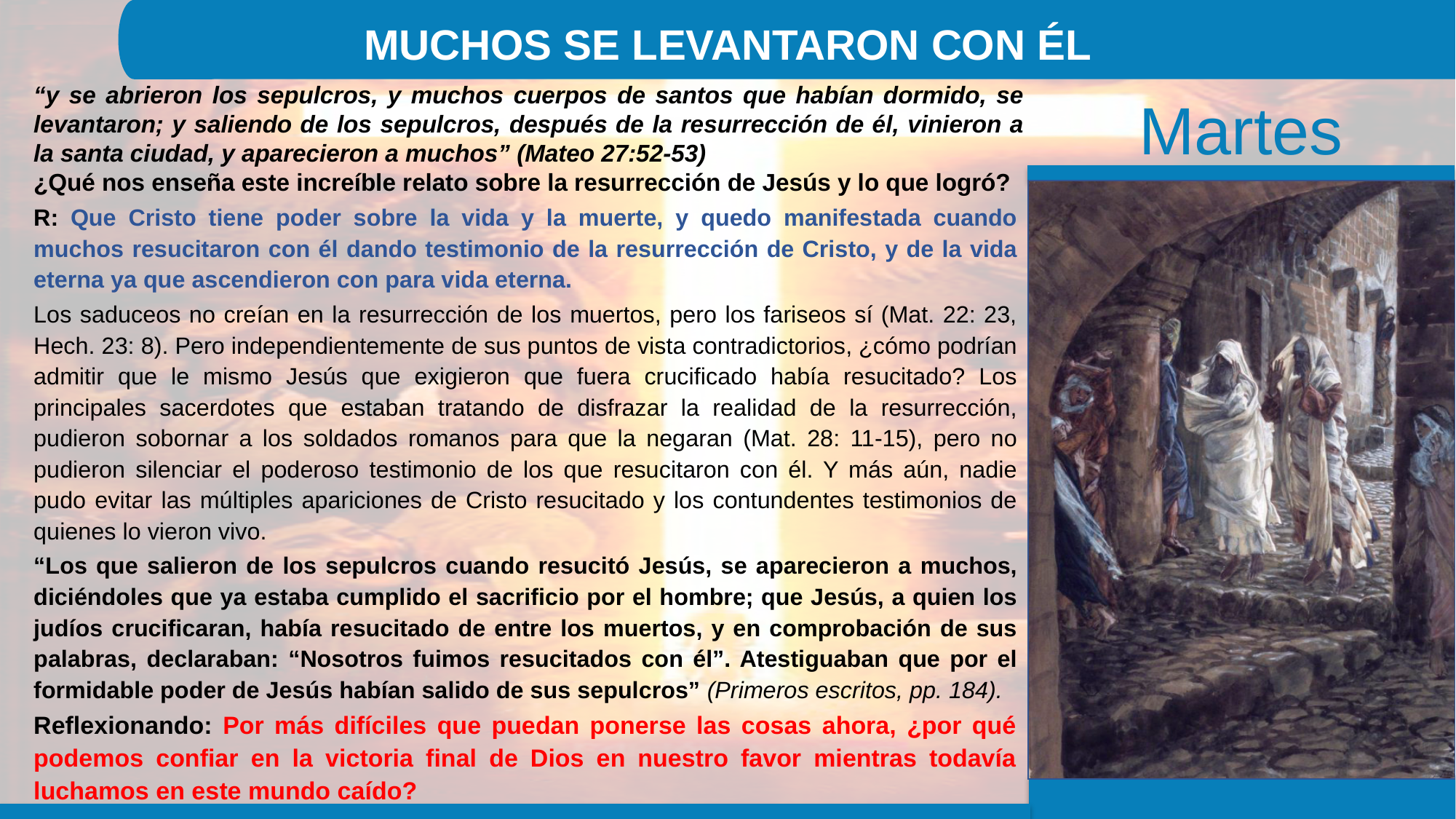

MUCHOS SE LEVANTARON CON ÉL
“y se abrieron los sepulcros, y muchos cuerpos de santos que habían dormido, se levantaron; y saliendo de los sepulcros, después de la resurrección de él, vinieron a la santa ciudad, y aparecieron a muchos” (Mateo 27:52-53)
¿Qué nos enseña este increíble relato sobre la resurrección de Jesús y lo que logró?

R: Que Cristo tiene poder sobre la vida y la muerte, y quedo manifestada cuando muchos resucitaron con él dando testimonio de la resurrección de Cristo, y de la vida eterna ya que ascendieron con para vida eterna.
Los saduceos no creían en la resurrección de los muertos, pero los fariseos sí (Mat. 22: 23, Hech. 23: 8). Pero independientemente de sus puntos de vista contradictorios, ¿cómo podrían admitir que le mismo Jesús que exigieron que fuera crucificado había resucitado? Los principales sacerdotes que estaban tratando de disfrazar la realidad de la resurrección, pudieron sobornar a los soldados romanos para que la negaran (Mat. 28: 11-15), pero no pudieron silenciar el poderoso testimonio de los que resucitaron con él. Y más aún, nadie pudo evitar las múltiples apariciones de Cristo resucitado y los contundentes testimonios de quienes lo vieron vivo.
“Los que salieron de los sepulcros cuando resucitó Jesús, se aparecieron a muchos, diciéndoles que ya estaba cumplido el sacrificio por el hombre; que Jesús, a quien los judíos crucificaran, había resucitado de entre los muertos, y en comprobación de sus palabras, declaraban: “Nosotros fuimos resucitados con él”. Atestiguaban que por el formidable poder de Jesús habían salido de sus sepulcros” (Primeros escritos, pp. 184).
Reflexionando: Por más difíciles que puedan ponerse las cosas ahora, ¿por qué podemos confiar en la victoria final de Dios en nuestro favor mientras todavía luchamos en este mundo caído?